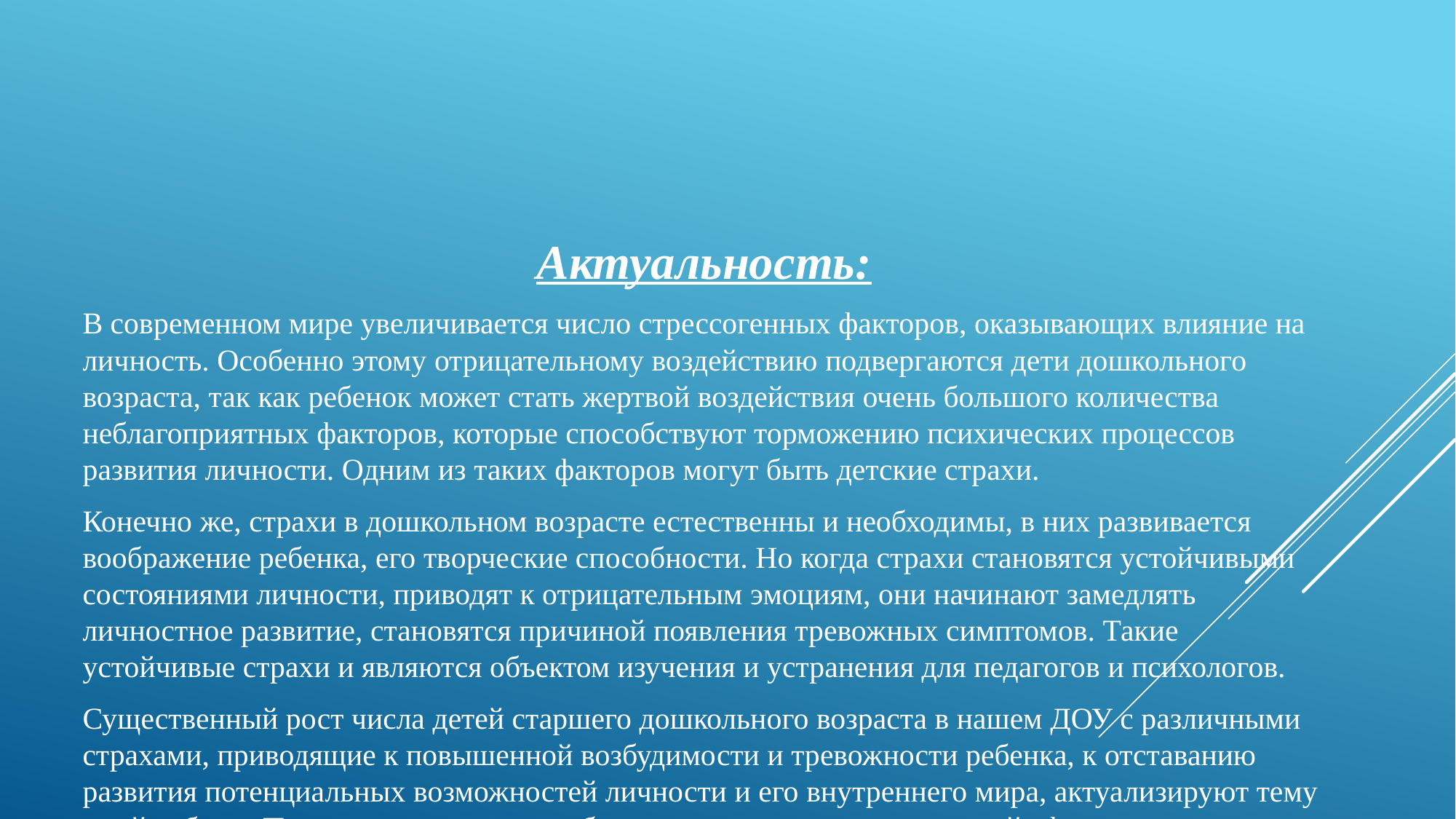

Актуальность:
В современном мире увеличивается число стрессогенных факторов, оказывающих влияние на личность. Особенно этому отрицательному воздействию подвергаются дети дошкольного возраста, так как ребенок может стать жертвой воздействия очень большого количества неблагоприятных факторов, которые способствуют торможению психических процессов развития личности. Одним из таких факторов могут быть детские страхи.
Конечно же, страхи в дошкольном возрасте естественны и необходимы, в них развивается воображение ребенка, его творческие способности. Но когда страхи становятся устойчивыми состояниями личности, приводят к отрицательным эмоциям, они начинают замедлять личностное развитие, становятся причиной появления тревожных симптомов. Такие устойчивые страхи и являются объектом изучения и устранения для педагогов и психологов.
Существенный рост числа детей старшего дошкольного возраста в нашем ДОУ с различными страхами, приводящие к повышенной возбудимости и тревожности ребенка, к отставанию развития потенциальных возможностей личности и его внутреннего мира, актуализируют тему моей работы. Проводимая по плану работы диагностика эмоциональной сферы дошкольников старшей группы, помогла выявить детей с повышенным уровнем тревожности и страхов.

#